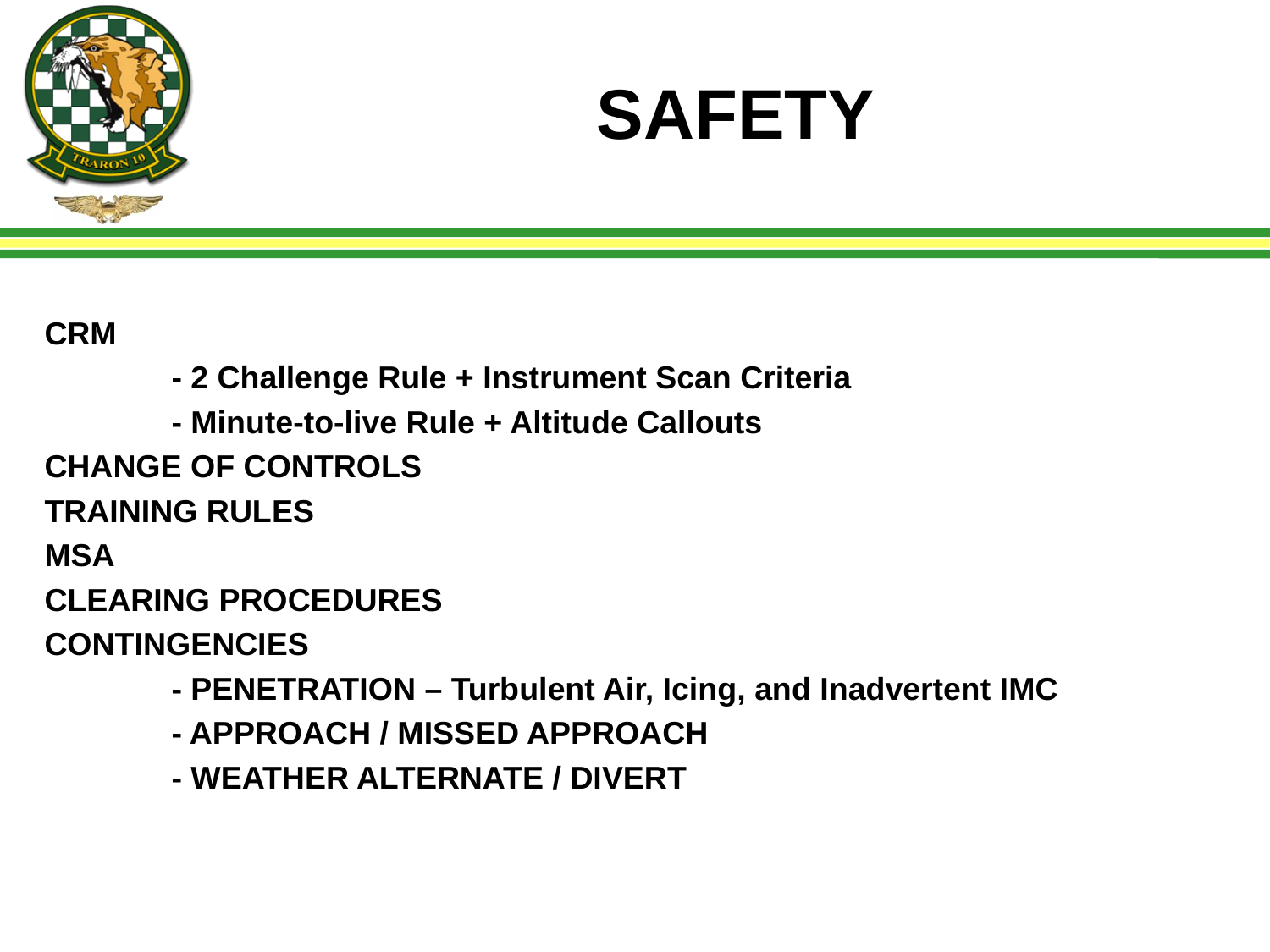

# SAFETY
CRM
	- 2 Challenge Rule + Instrument Scan Criteria
	- Minute-to-live Rule + Altitude Callouts
CHANGE OF CONTROLS
TRAINING RULES
MSA
CLEARING PROCEDURES
CONTINGENCIES
	- PENETRATION – Turbulent Air, Icing, and Inadvertent IMC
	- APPROACH / MISSED APPROACH
	- WEATHER ALTERNATE / DIVERT